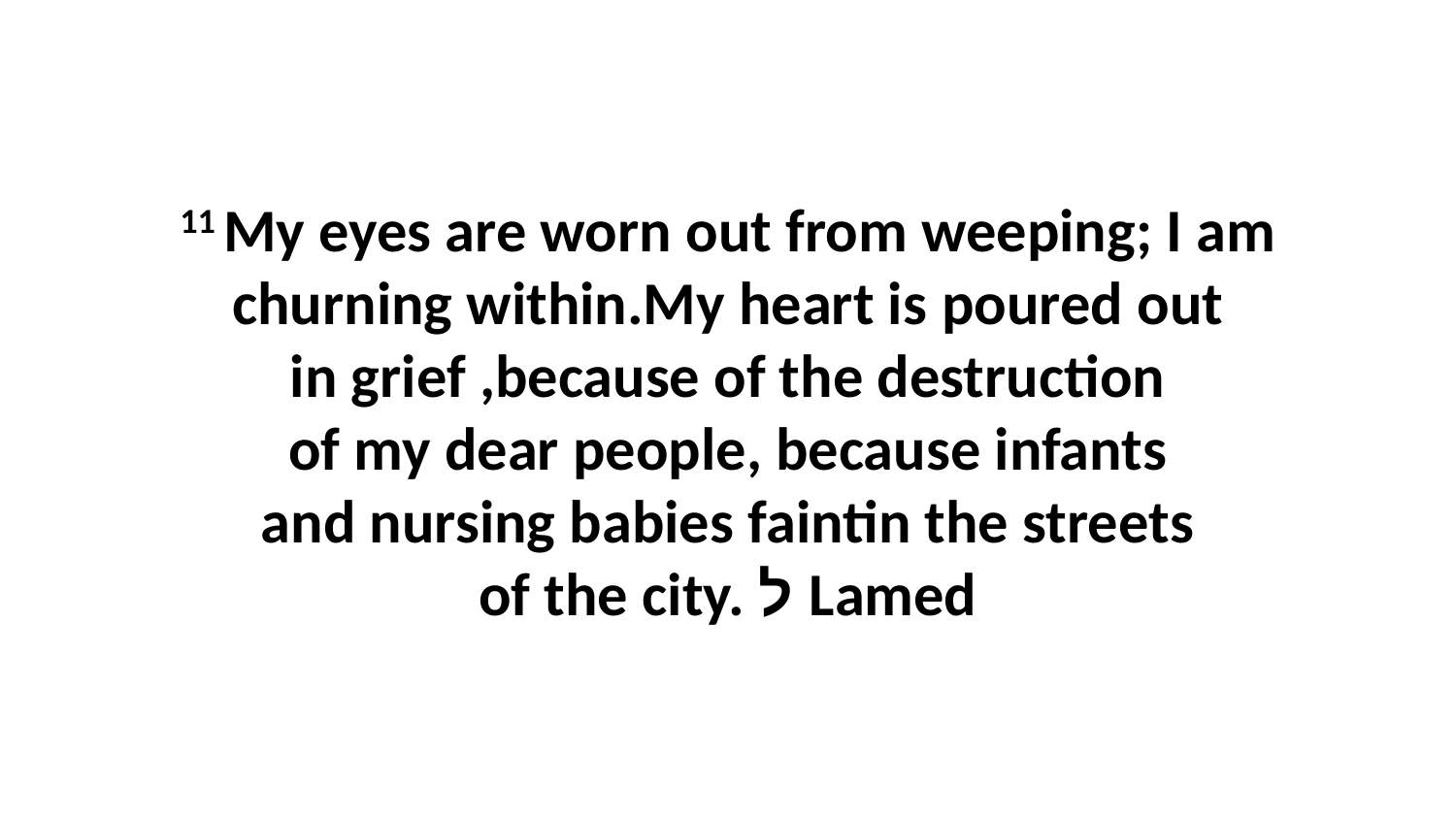

11 My eyes are worn out from weeping; I am churning within.My heart is poured out in grief ,because of the destruction of my dear people, because infants and nursing babies faintin the streets of the city. ל Lamed